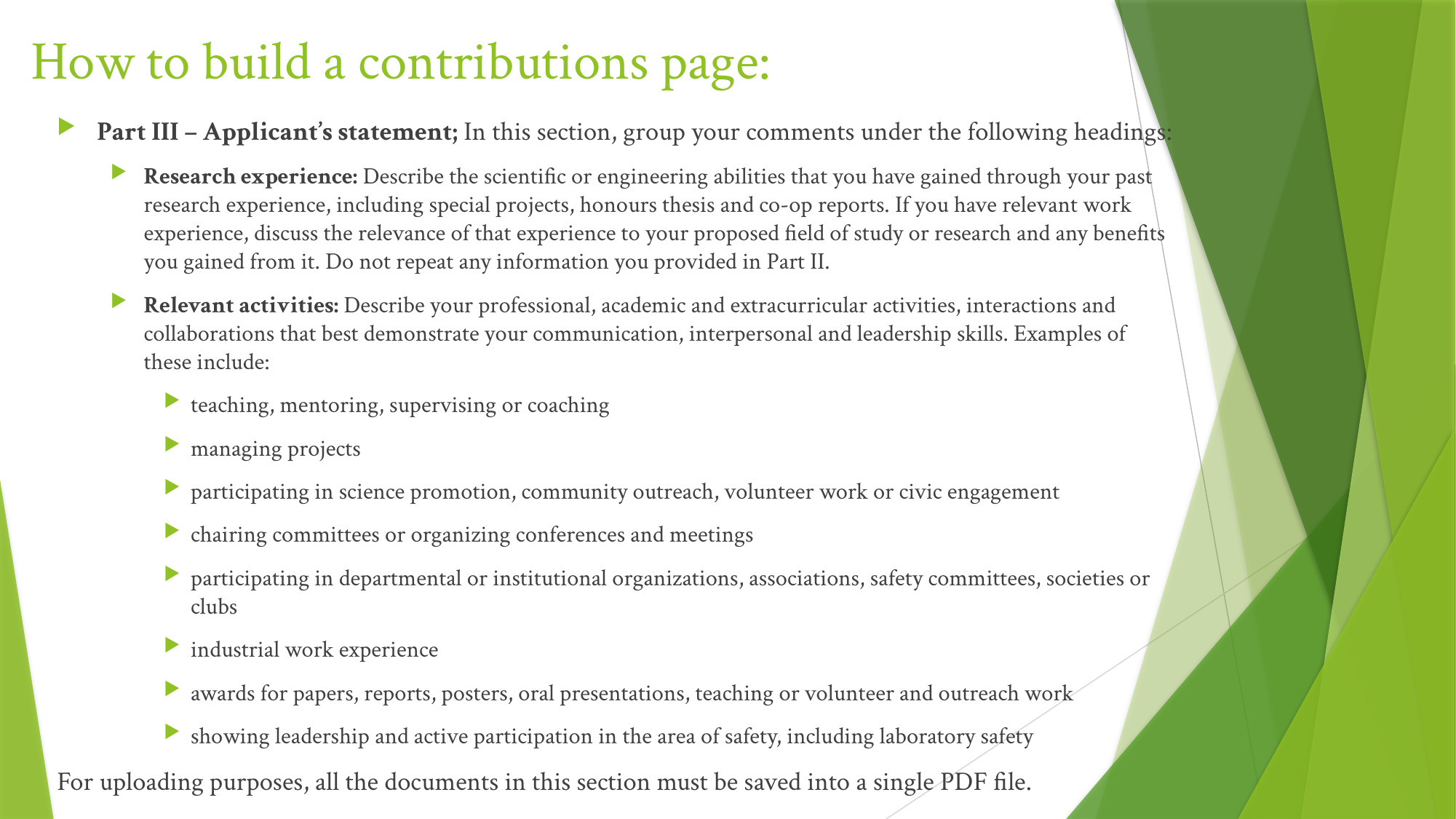

# How to build a contributions page:
Part III – Applicant’s statement; In this section, group your comments under the following headings:
Research experience: Describe the scientific or engineering abilities that you have gained through your past research experience, including special projects, honours thesis and co-op reports. If you have relevant work experience, discuss the relevance of that experience to your proposed field of study or research and any benefits you gained from it. Do not repeat any information you provided in Part II.
Relevant activities: Describe your professional, academic and extracurricular activities, interactions and collaborations that best demonstrate your communication, interpersonal and leadership skills. Examples of these include:
teaching, mentoring, supervising or coaching
managing projects
participating in science promotion, community outreach, volunteer work or civic engagement
chairing committees or organizing conferences and meetings
participating in departmental or institutional organizations, associations, safety committees, societies or clubs
industrial work experience
awards for papers, reports, posters, oral presentations, teaching or volunteer and outreach work
showing leadership and active participation in the area of safety, including laboratory safety
For uploading purposes, all the documents in this section must be saved into a single PDF file.